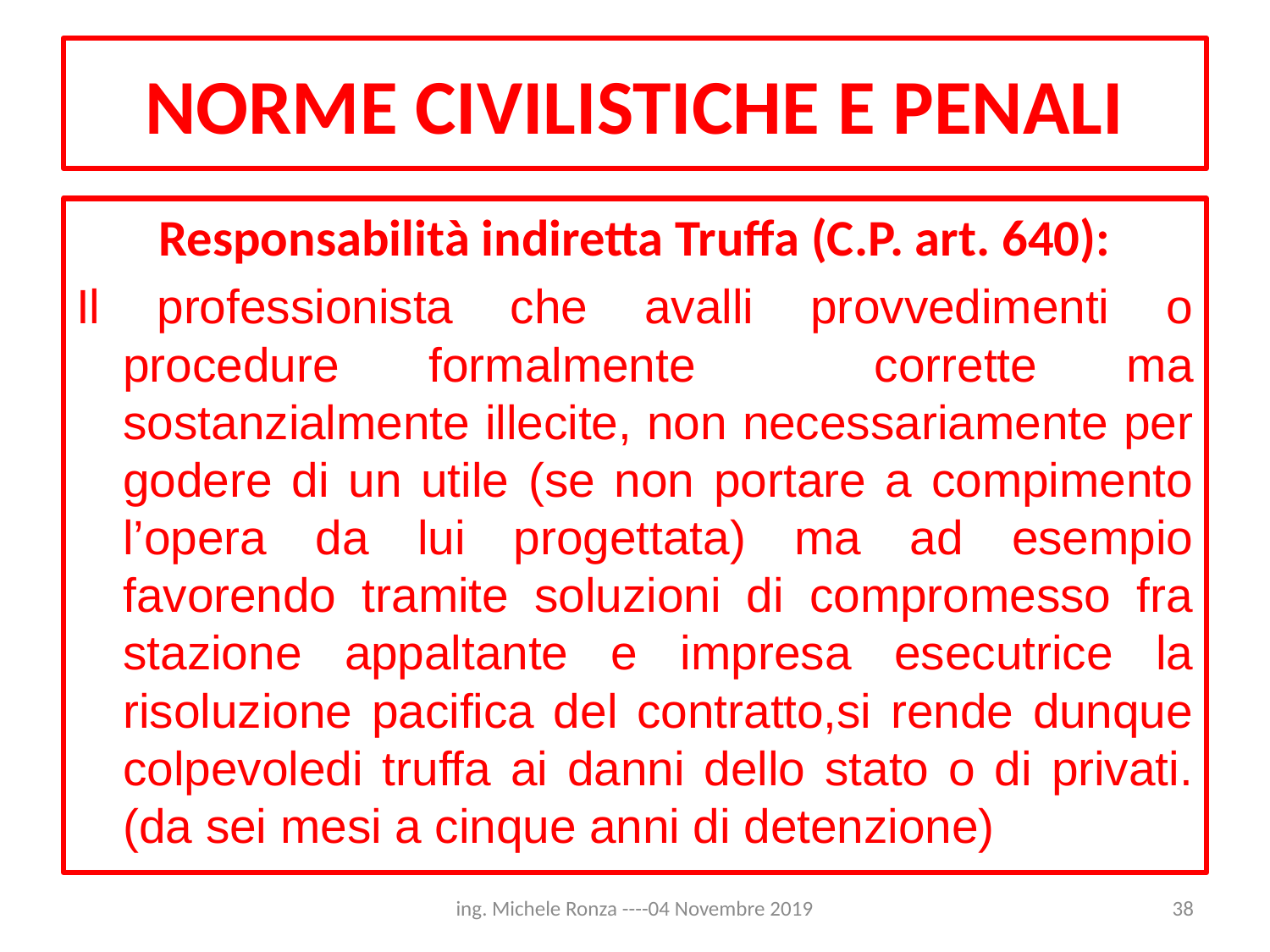

# NORME CIVILISTICHE E PENALI
Responsabilità indiretta Truffa (C.P. art. 640):
Il professionista che avalli provvedimenti o procedure formalmente  corrette ma sostanzialmente illecite, non necessariamente per godere di un utile (se non portare a compimento l’opera da lui progettata) ma ad esempio favorendo tramite soluzioni di compromesso fra stazione appaltante e impresa esecutrice la risoluzione pacifica del contratto,si rende dunque colpevoledi truffa ai danni dello stato o di privati. (da sei mesi a cinque anni di detenzione)

ing. Michele Ronza ----04 Novembre 2019
38